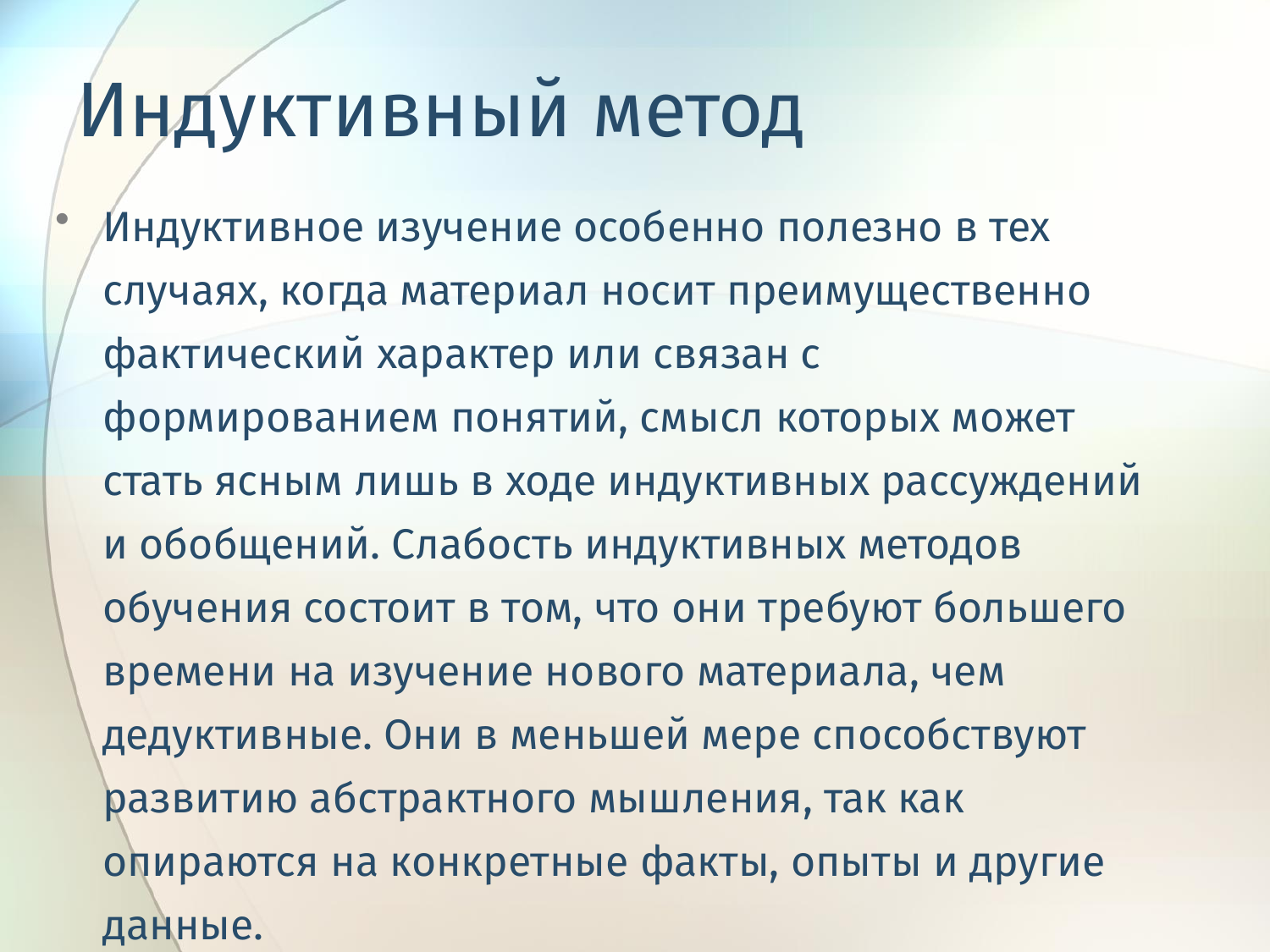

# Индуктивный метод
Индуктивное изучение особенно полезно в тех случаях, когда материал носит преимущественно фактический характер или связан с формированием понятий, смысл которых может стать ясным лишь в ходе индуктивных рассуждений и обобщений. Слабость индуктивных методов обучения состоит в том, что они требуют большего времени на изучение нового материала, чем дедуктивные. Они в меньшей мере способствуют развитию абстрактного мышления, так как опираются на конкретные факты, опыты и другие данные.